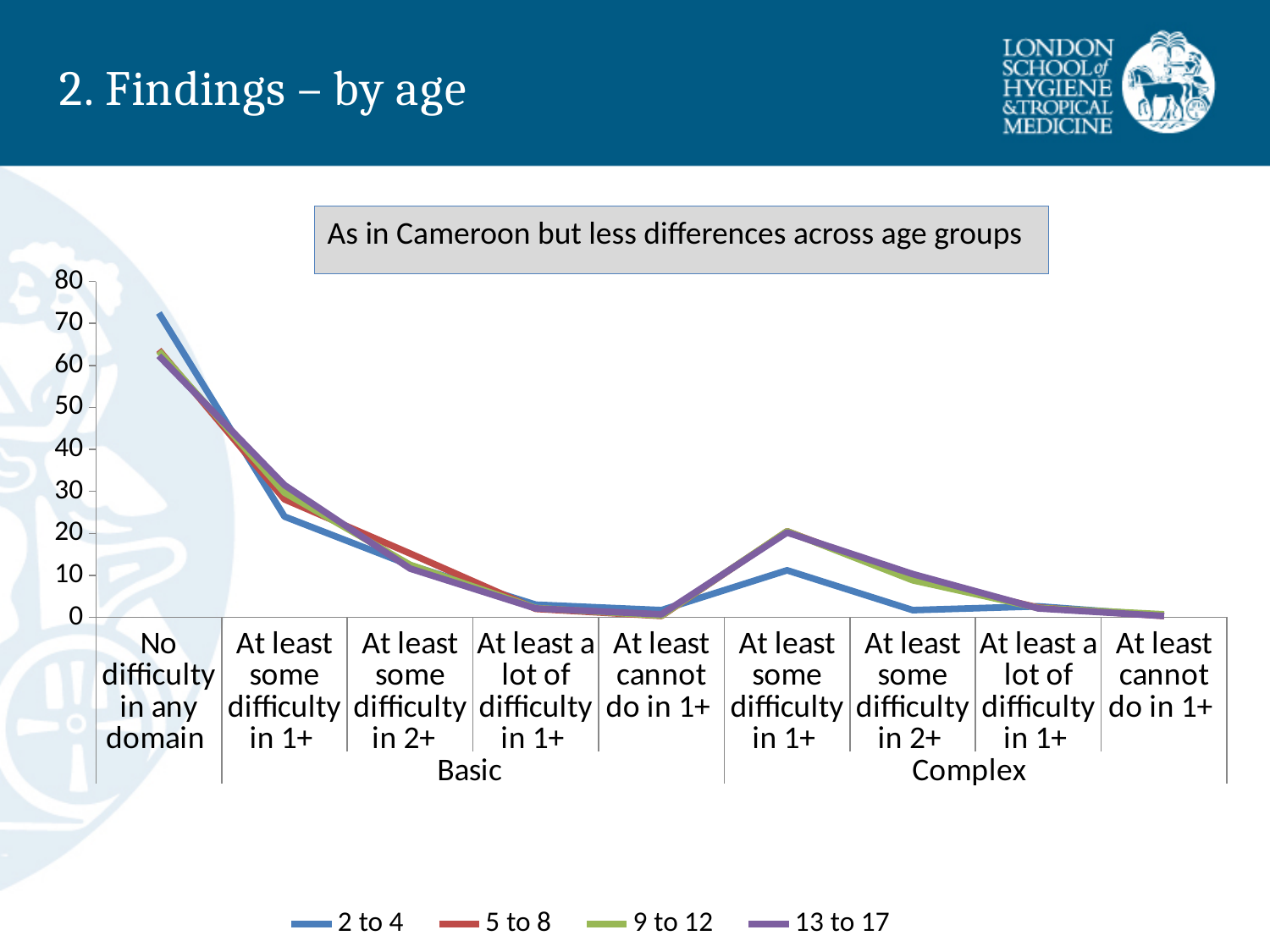

# 2. Findings – by age

### Chart: India

| Category | 2 to 4  | 5 to 8  | 9 to 12  | 13 to 17  |
|---|---|---|---|---|
| No difficulty in any domain  | 72.5 | 63.7 | 63.4 | 62.3 |
| At least some difficulty in 1+  | 24.0 | 28.1 | 29.7 | 31.5 |
| At least some difficulty in 2+   | 12.4 | 15.2 | 12.5 | 11.6 |
| At least a lot of difficulty in 1+  | 3.0 | 2.0 | 2.2 | 2.1 |
| At least cannot do in 1+  | 1.7 | 0.3000000000000003 | 0.4 | 0.7000000000000006 |
| At least some difficulty in 1+  | 11.2 | 20.5 | 20.5 | 20.2 |
| At least some difficulty in 2+  | 1.7 | 9.200000000000001 | 8.8 | 10.3 |
| At least a lot of difficulty in 1+  | 2.6 | 2.3 | 2.2 | 2.1 |
| At least cannot do in 1+  | 0.4 | 0.3000000000000003 | 0.7000000000000006 | 0.3000000000000003 |
As in Cameroon but less differences across age groups